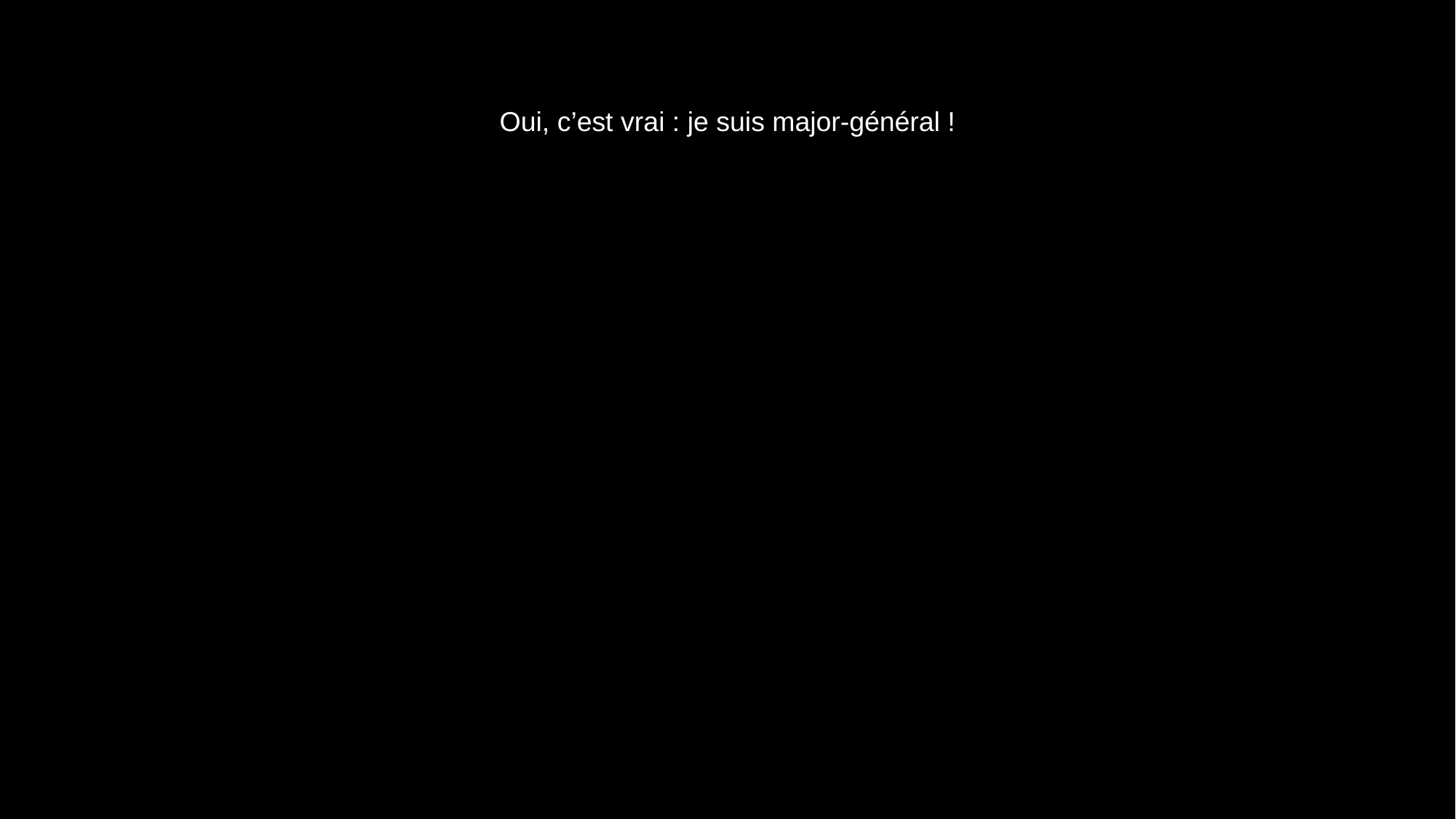

# Oui, c’est vrai : je suis major-général !